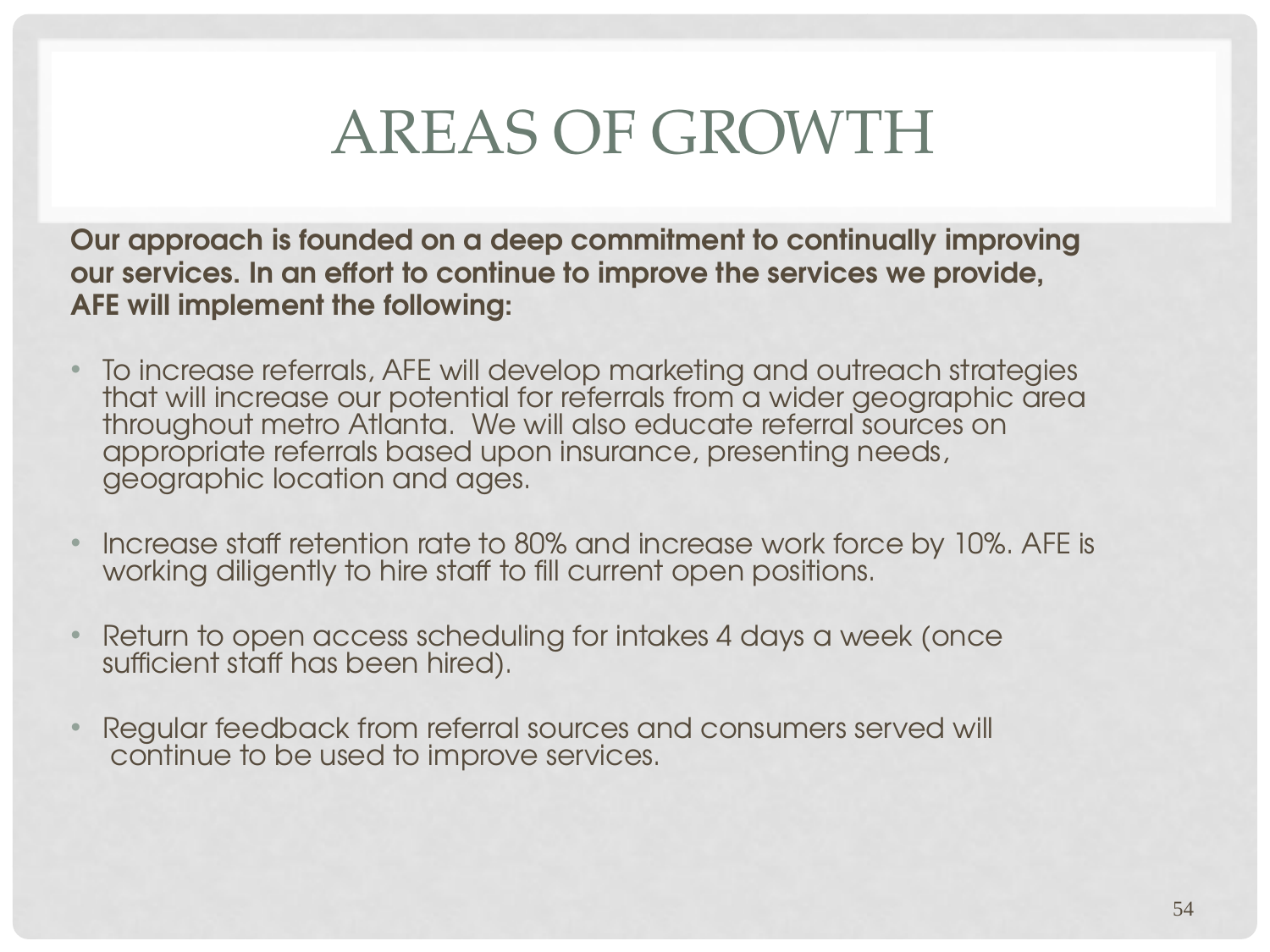

# Areas of Growth
Our approach is founded on a deep commitment to continually improving
our services. In an effort to continue to improve the services we provide,
AFE will implement the following:

To increase referrals, AFE will develop marketing and outreach strategies that will increase our potential for referrals from a wider geographic area throughout metro Atlanta.  We will also educate referral sources on appropriate referrals based upon insurance, presenting needs, geographic location and ages.

Increase staff retention rate to 80% and increase work force by 10%. AFE is working diligently to hire staff to fill current open positions.

Return to open access scheduling for intakes 4 days a week (once sufficient staff has been hired).

Regular feedback from referral sources and consumers served will               continue to be used to improve services.

54